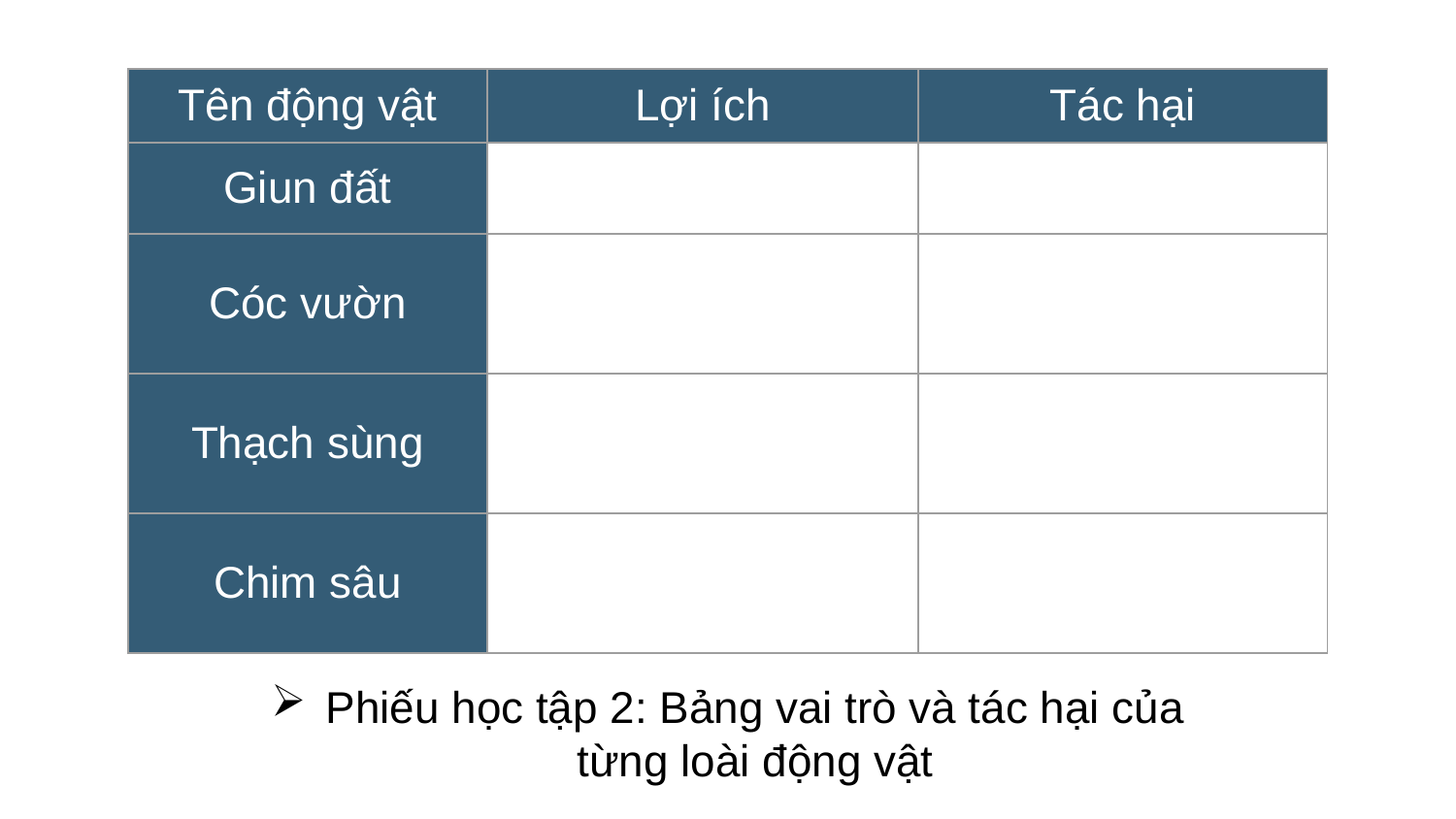

| Tên động vật | Lợi ích | Tác hại |
| --- | --- | --- |
| Giun đất |  |  |
| Cóc vườn |  |  |
| Thạch sùng |  |  |
| Chim sâu |  |  |
Phiếu học tập 2: Bảng vai trò và tác hại của từng loài động vật